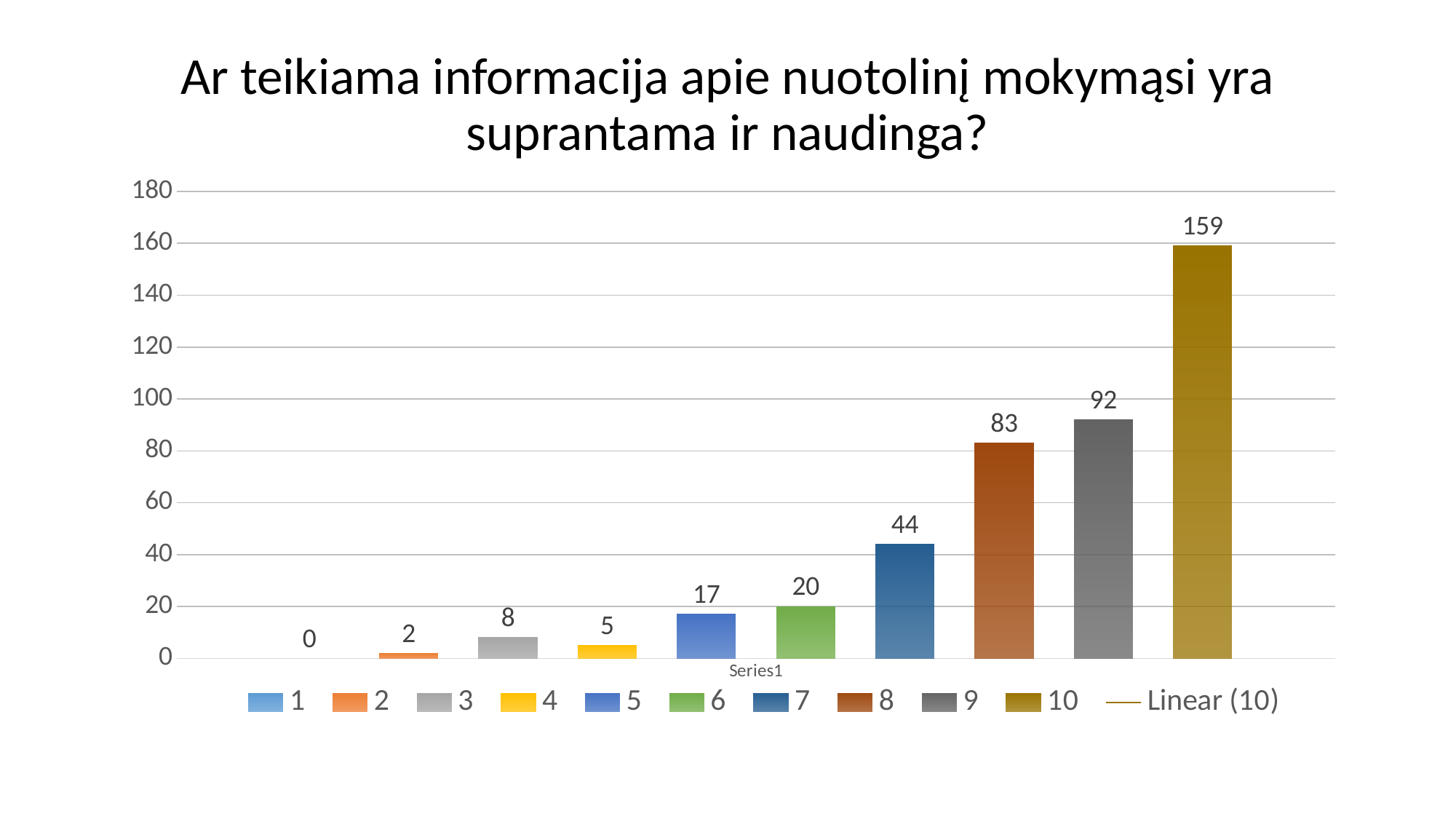

# Ar teikiama informacija apie nuotolinį mokymąsi yra suprantama ir naudinga?

### Chart

| Category | 1 | 2 | 3 | 4 | 5 | 6 | 7 | 8 | 9 | 10 |
|---|---|---|---|---|---|---|---|---|---|---|
|  | 0.0 | 2.0 | 8.0 | 5.0 | 17.0 | 20.0 | 44.0 | 83.0 | 92.0 | 159.0 |